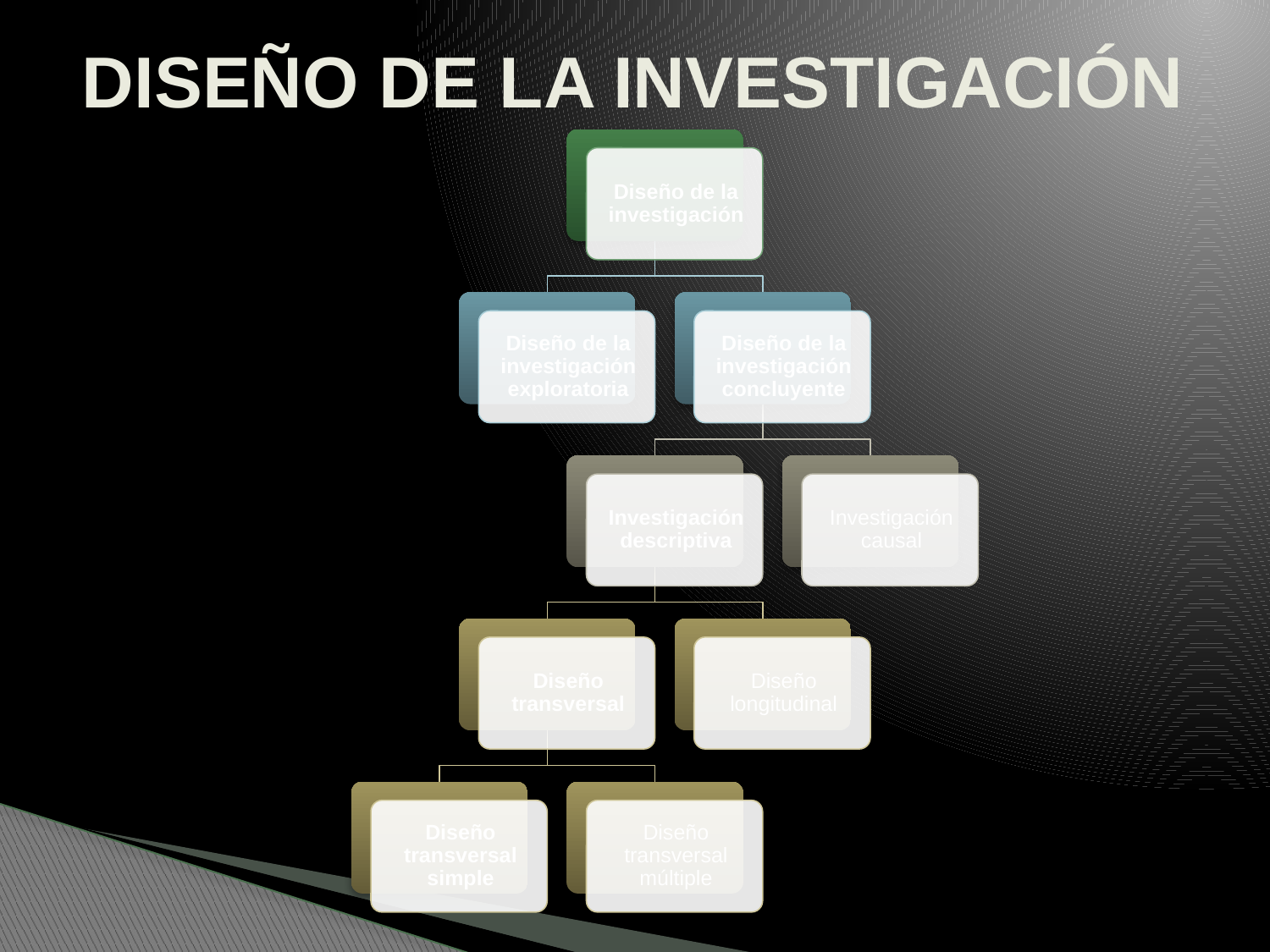

# DISEÑO DE LA INVESTIGACIÓN
Diseño de la investigación
Diseño de la investigación exploratoria
Diseño de la investigación concluyente
Investigación descriptiva
Diseño transversal
Diseño transversal simple
Diseño transversal múltiple
Diseño longitudinal
Investigación causal